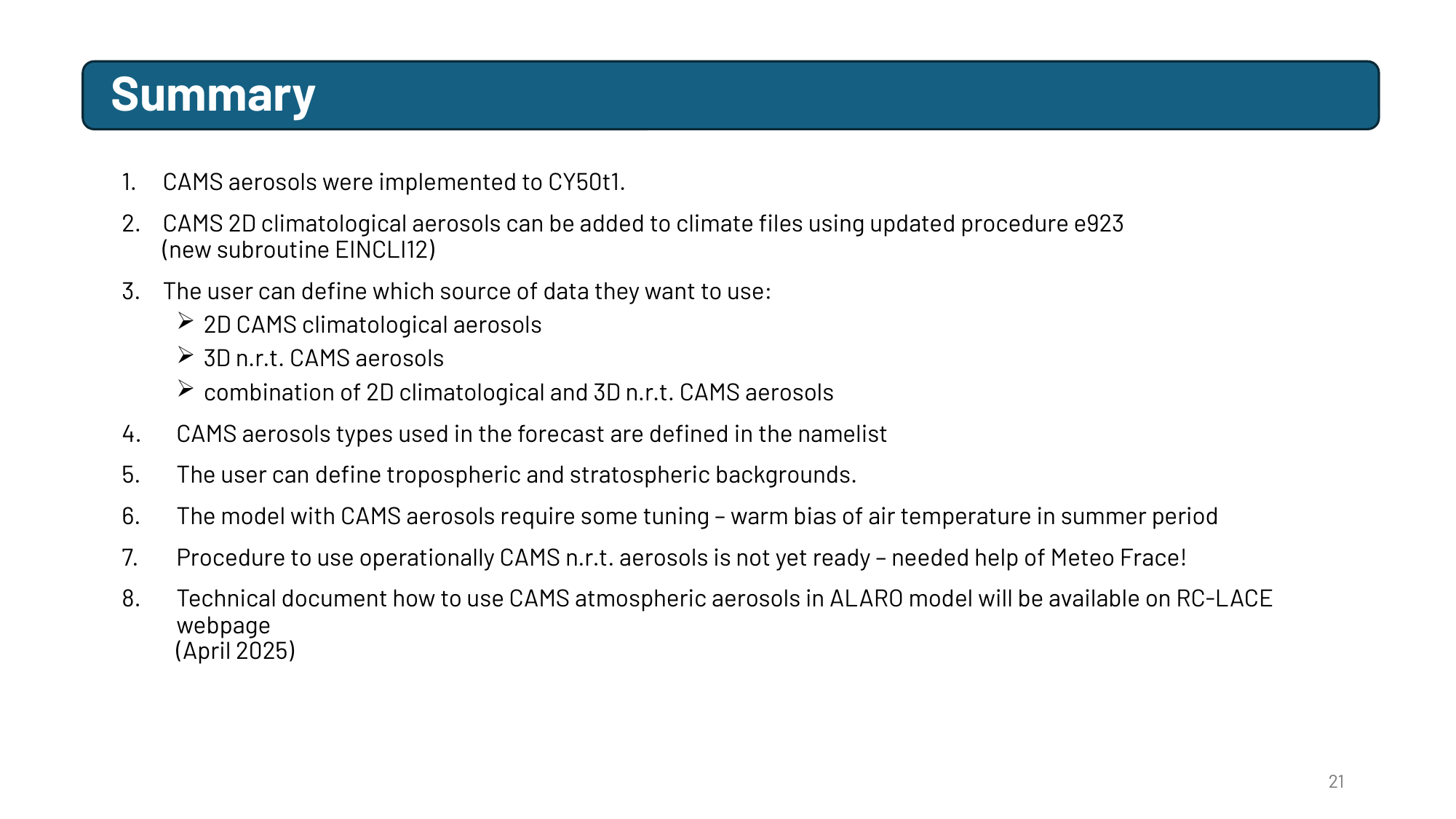

# Summary

CAMS aerosols were implemented to CY50t1.
CAMS 2D climatological aerosols can be added to climate files using updated procedure e923
(new subroutine EINCLI12)
The user can define which source of data they want to use:
2D CAMS climatological aerosols
3D n.r.t. CAMS aerosols
combination of 2D climatological and 3D n.r.t. CAMS aerosols
CAMS aerosols types used in the forecast are defined in the namelist
The user can define tropospheric and stratospheric backgrounds.
The model with CAMS aerosols require some tuning – warm bias of air temperature in summer period
Procedure to use operationally CAMS n.r.t. aerosols is not yet ready – needed help of Meteo Frace!
Technical document how to use CAMS atmospheric aerosols in ALARO model will be available on RC-LACE webpage
(April 2025)

21